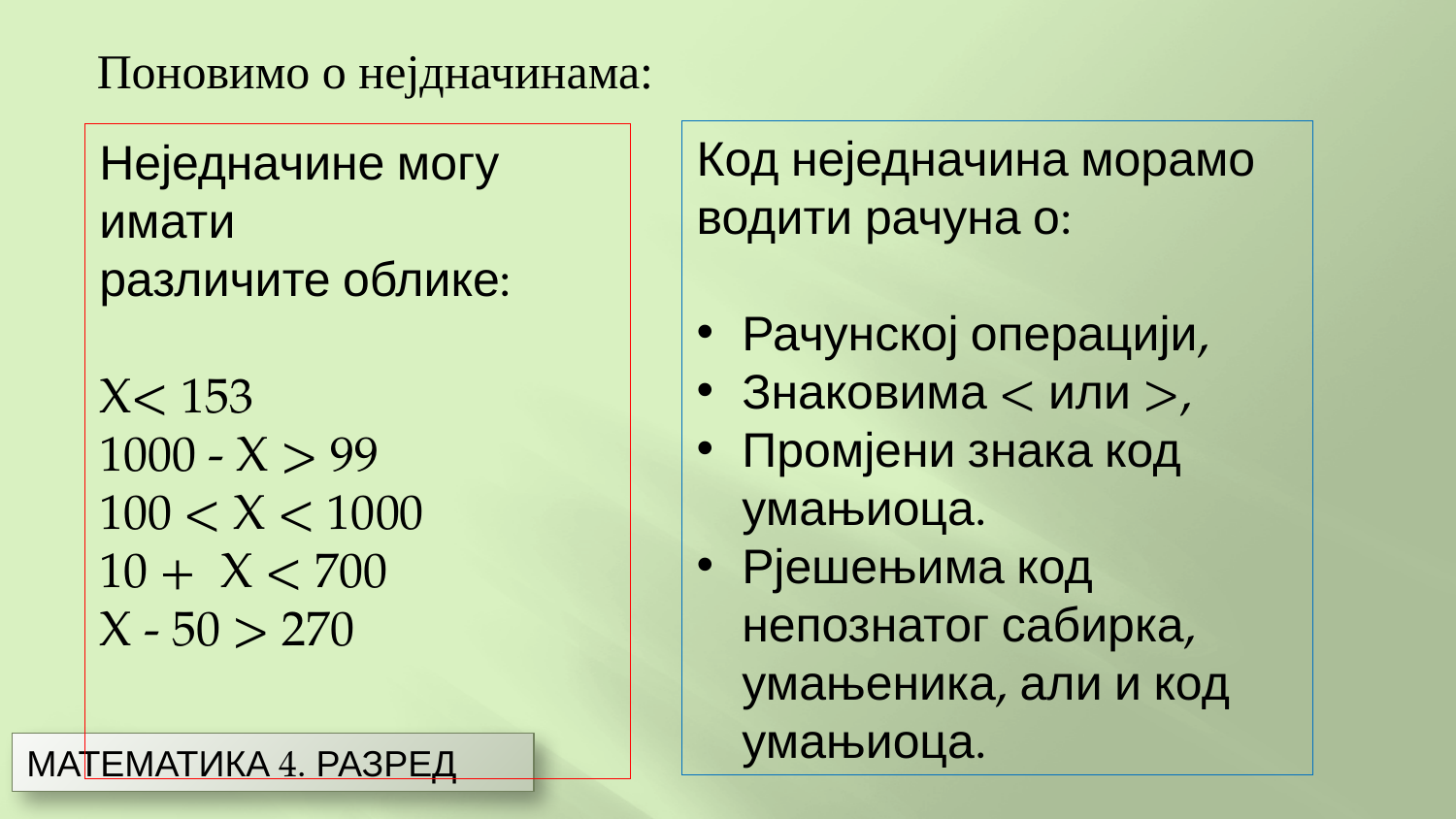

Поновимо о нејдначинама:

Код неједначина морамо водити рачуна о:

Рачунској операцији,
Знаковима < или >,
Промјени знака код умањиоца.
Рјешењима код непознатог сабирка, умањеника, али и код умањиоца.
Неједначине могу имати
различите облике:

X< 153
1000 - X > 99
100 < X < 1000
10 +  X < 700
X - 50 > 270

МАТЕМАТИКА 4. РАЗРЕД